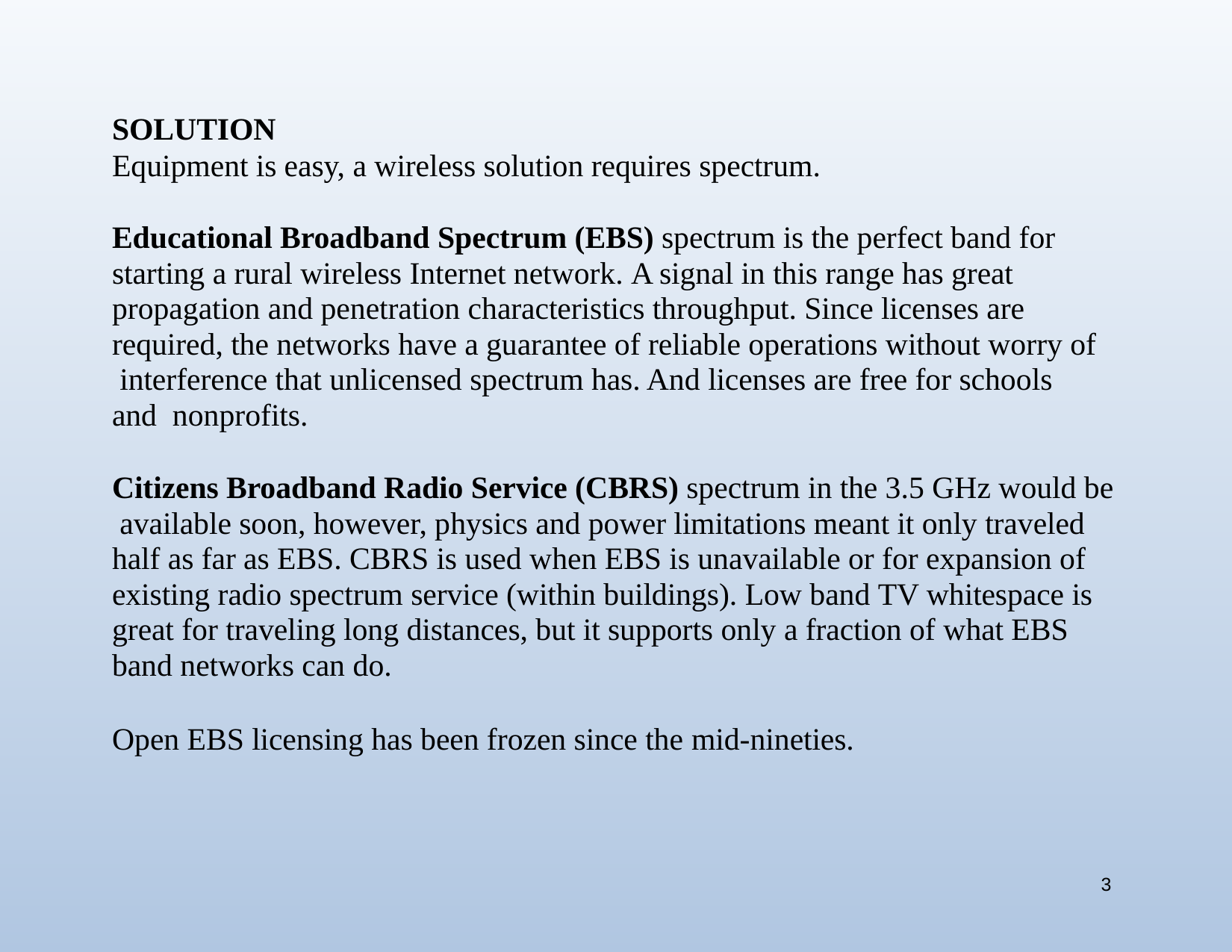

SOLUTION
Equipment is easy, a wireless solution requires spectrum.

Educational Broadband Spectrum (EBS) spectrum is the perfect band for  starting a rural wireless Internet network. A signal in this range has great  propagation and penetration characteristics throughput. Since licenses are  required, the networks have a guarantee of reliable operations without worry of  interference that unlicensed spectrum has. And licenses are free for schools and  nonprofits.

Citizens Broadband Radio Service (CBRS) spectrum in the 3.5 GHz would be  available soon, however, physics and power limitations meant it only traveled  half as far as EBS. CBRS is used when EBS is unavailable or for expansion of  existing radio spectrum service (within buildings). Low band TV whitespace is  great for traveling long distances, but it supports only a fraction of what EBS  band networks can do.

Open EBS licensing has been frozen since the mid-nineties.
3